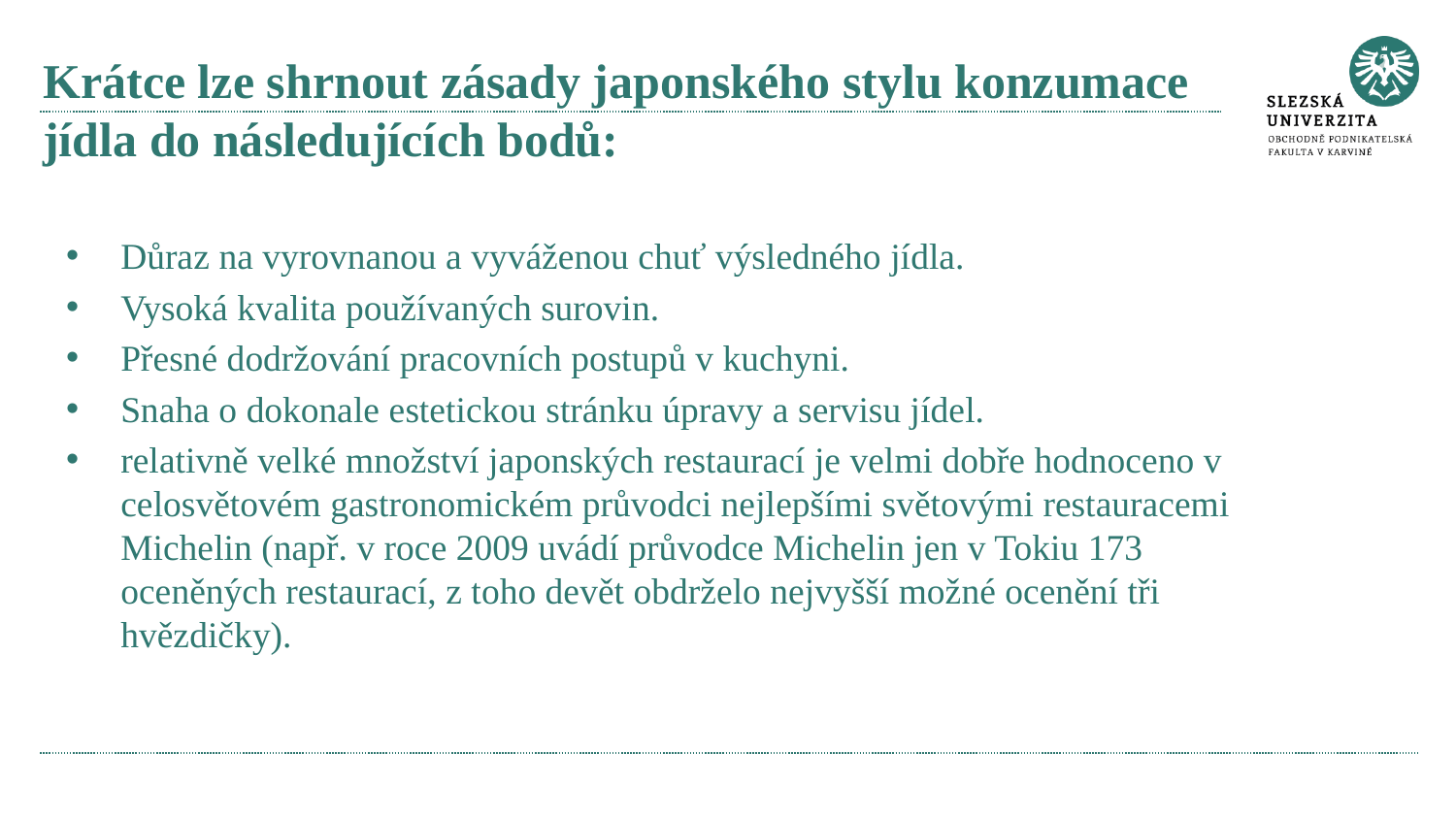

# Krátce lze shrnout zásady japonského stylu konzumace jídla do následujících bodů:
Důraz na vyrovnanou a vyváženou chuť výsledného jídla.
Vysoká kvalita používaných surovin.
Přesné dodržování pracovních postupů v kuchyni.
Snaha o dokonale estetickou stránku úpravy a servisu jídel.
relativně velké množství japonských restaurací je velmi dobře hodnoceno v celosvětovém gastronomickém průvodci nejlepšími světovými restauracemi Michelin (např. v roce 2009 uvádí průvodce Michelin jen v Tokiu 173 oceněných restaurací, z toho devět obdrželo nejvyšší možné ocenění tři hvězdičky).